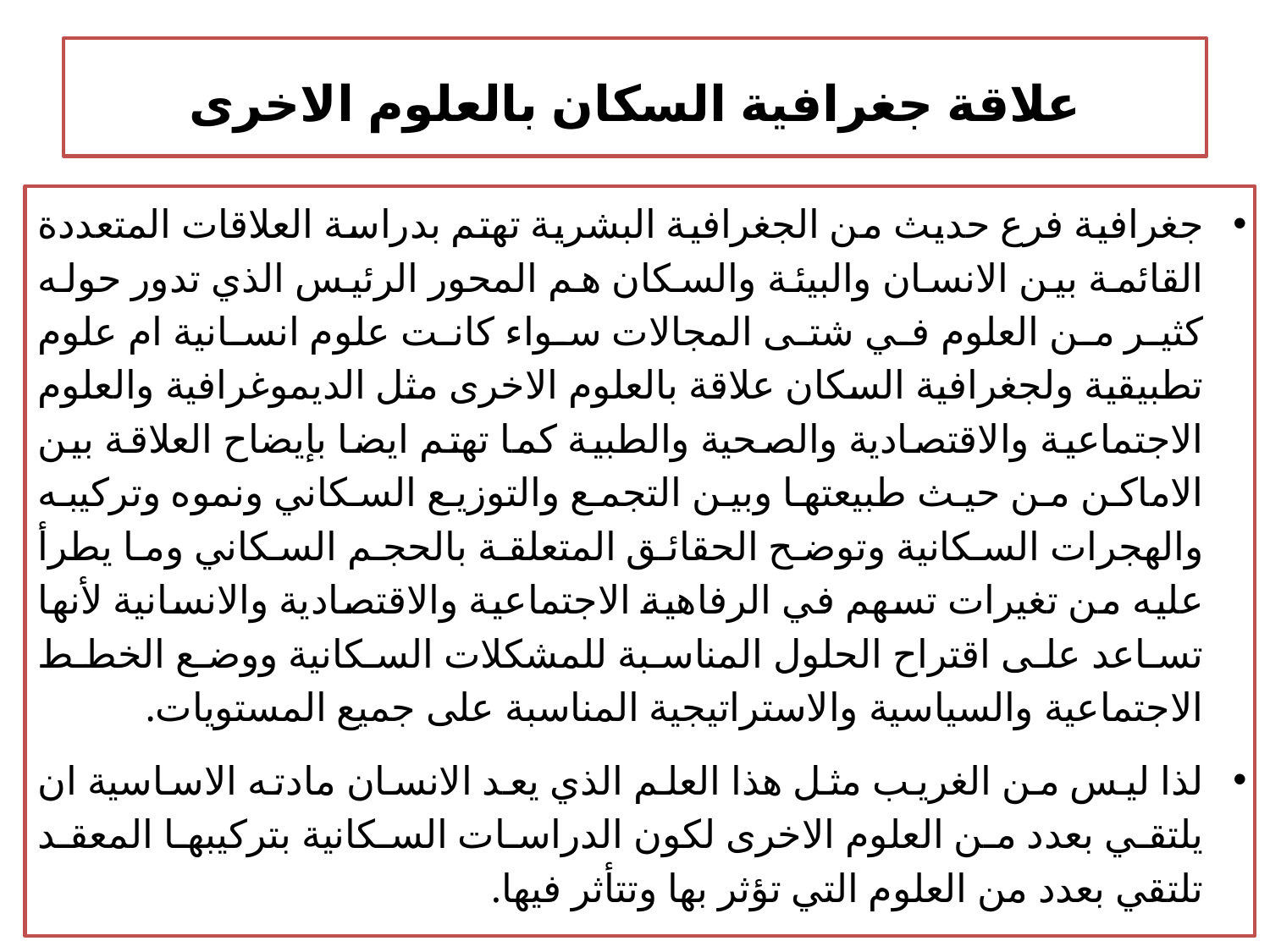

# علاقة جغرافية السكان بالعلوم الاخرى
جغرافية فرع حديث من الجغرافية البشرية تهتم بدراسة العلاقات المتعددة القائمة بين الانسان والبيئة والسكان هم المحور الرئيس الذي تدور حوله كثير من العلوم في شتى المجالات سواء كانت علوم انسانية ام علوم تطبيقية ولجغرافية السكان علاقة بالعلوم الاخرى مثل الديموغرافية والعلوم الاجتماعية والاقتصادية والصحية والطبية كما تهتم ايضا بإيضاح العلاقة بين الاماكن من حيث طبيعتها وبين التجمع والتوزيع السكاني ونموه وتركيبه والهجرات السكانية وتوضح الحقائق المتعلقة بالحجم السكاني وما يطرأ عليه من تغيرات تسهم في الرفاهية الاجتماعية والاقتصادية والانسانية لأنها تساعد على اقتراح الحلول المناسبة للمشكلات السكانية ووضع الخطط الاجتماعية والسياسية والاستراتيجية المناسبة على جميع المستويات.
لذا ليس من الغريب مثل هذا العلم الذي يعد الانسان مادته الاساسية ان يلتقي بعدد من العلوم الاخرى لكون الدراسات السكانية بتركيبها المعقد تلتقي بعدد من العلوم التي تؤثر بها وتتأثر فيها.